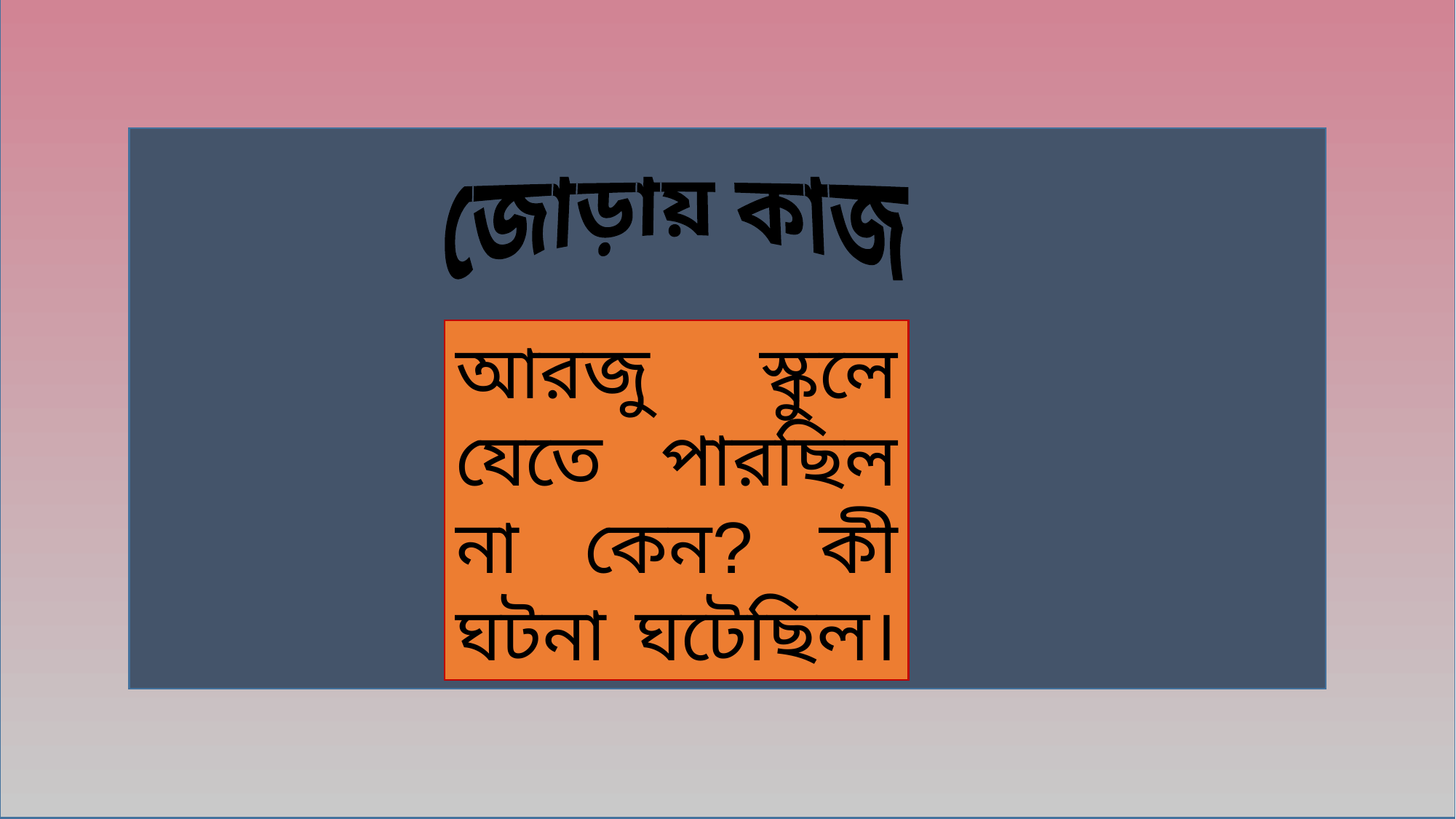

জোড়ায় কাজ
আরজু স্কুলে যেতে পারছিল না কেন? কী ঘটনা ঘটেছিল।